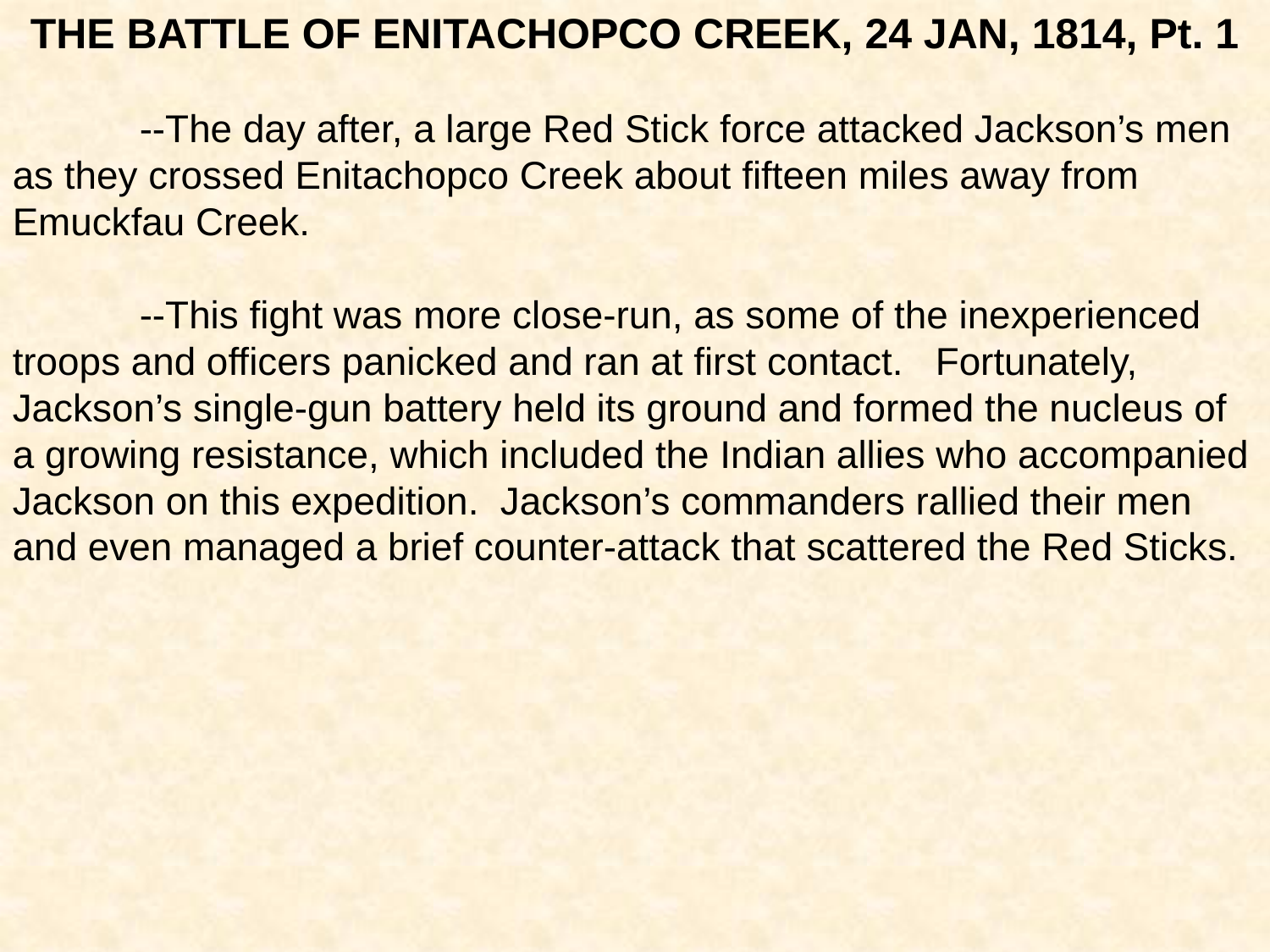

THE BATTLE OF ENITACHOPCO CREEK, 24 JAN, 1814, Pt. 1

	--The day after, a large Red Stick force attacked Jackson’s men as they crossed Enitachopco Creek about fifteen miles away from Emuckfau Creek.

	--This fight was more close-run, as some of the inexperienced troops and officers panicked and ran at first contact.   Fortunately, Jackson’s single-gun battery held its ground and formed the nucleus of a growing resistance, which included the Indian allies who accompanied Jackson on this expedition.  Jackson’s commanders rallied their men and even managed a brief counter-attack that scattered the Red Sticks.